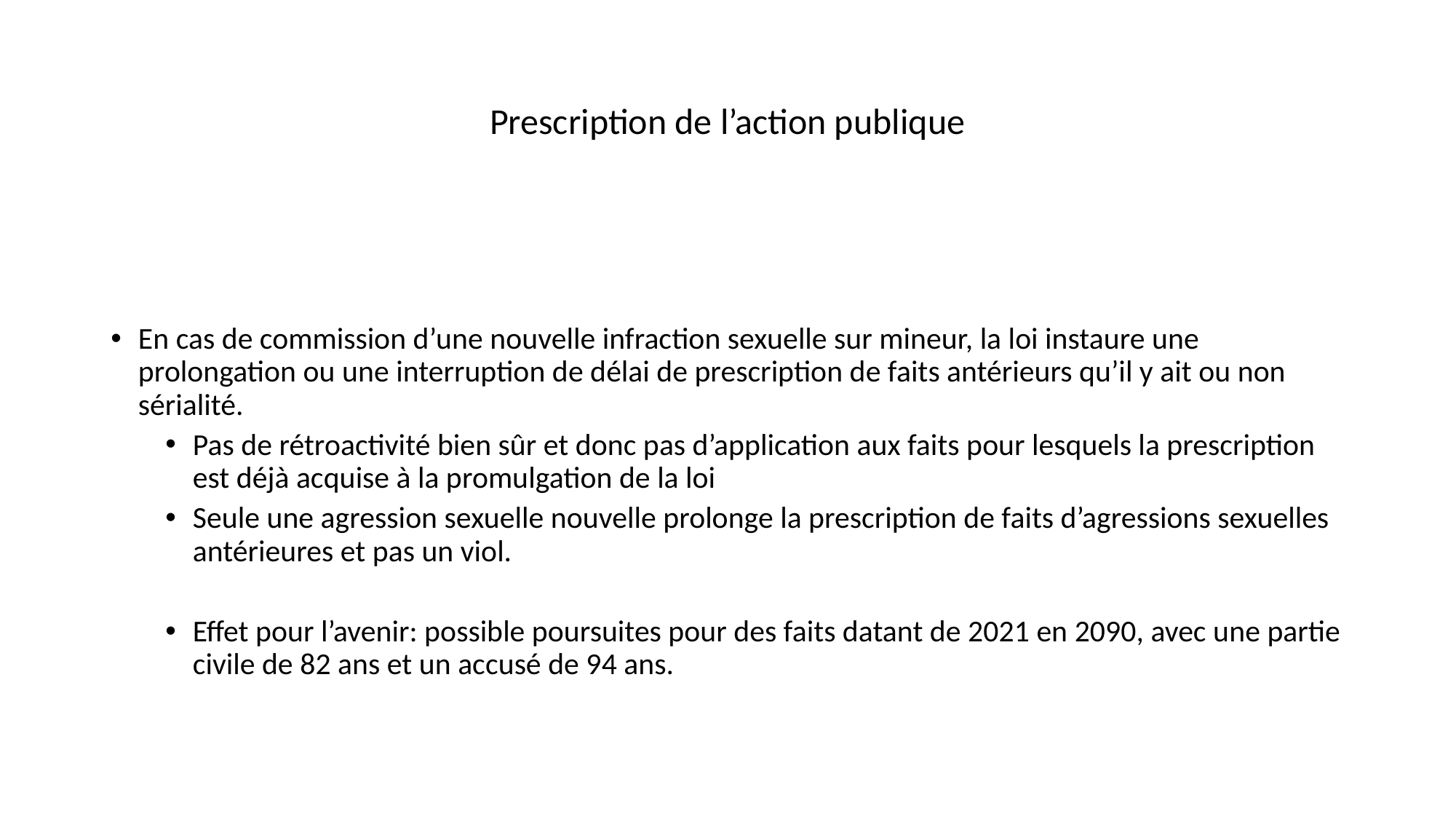

# Prescription de l’action publique

En cas de commission d’une nouvelle infraction sexuelle sur mineur, la loi instaure une prolongation ou une interruption de délai de prescription de faits antérieurs qu’il y ait ou non sérialité.
Pas de rétroactivité bien sûr et donc pas d’application aux faits pour lesquels la prescription est déjà acquise à la promulgation de la loi
Seule une agression sexuelle nouvelle prolonge la prescription de faits d’agressions sexuelles antérieures et pas un viol.

Effet pour l’avenir: possible poursuites pour des faits datant de 2021 en 2090, avec une partie civile de 82 ans et un accusé de 94 ans.